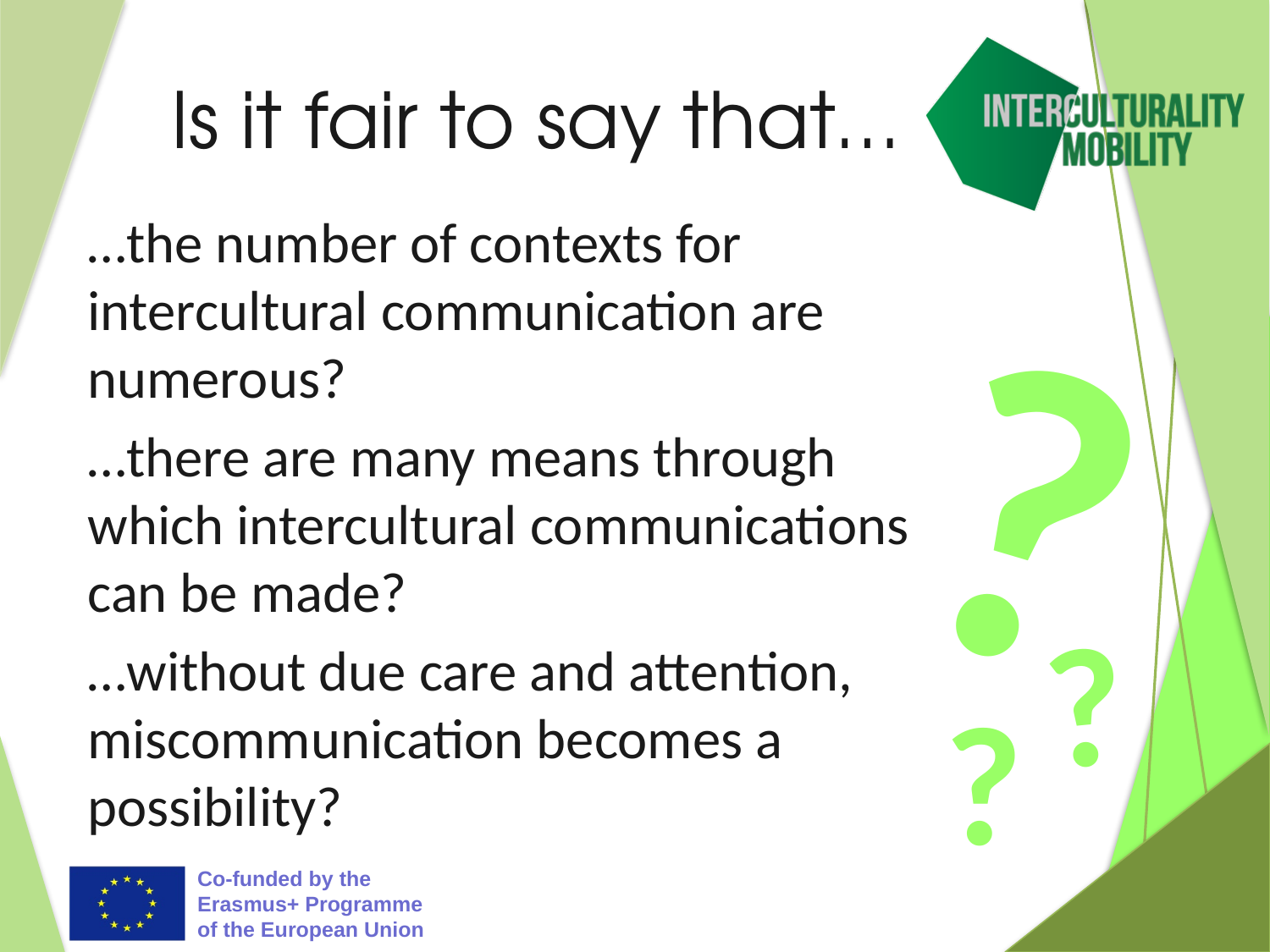

# Is it fair to say that…
…the number of contexts for intercultural communication are numerous?
…there are many means through which intercultural communications can be made?
…without due care and attention, miscommunication becomes a possibility?